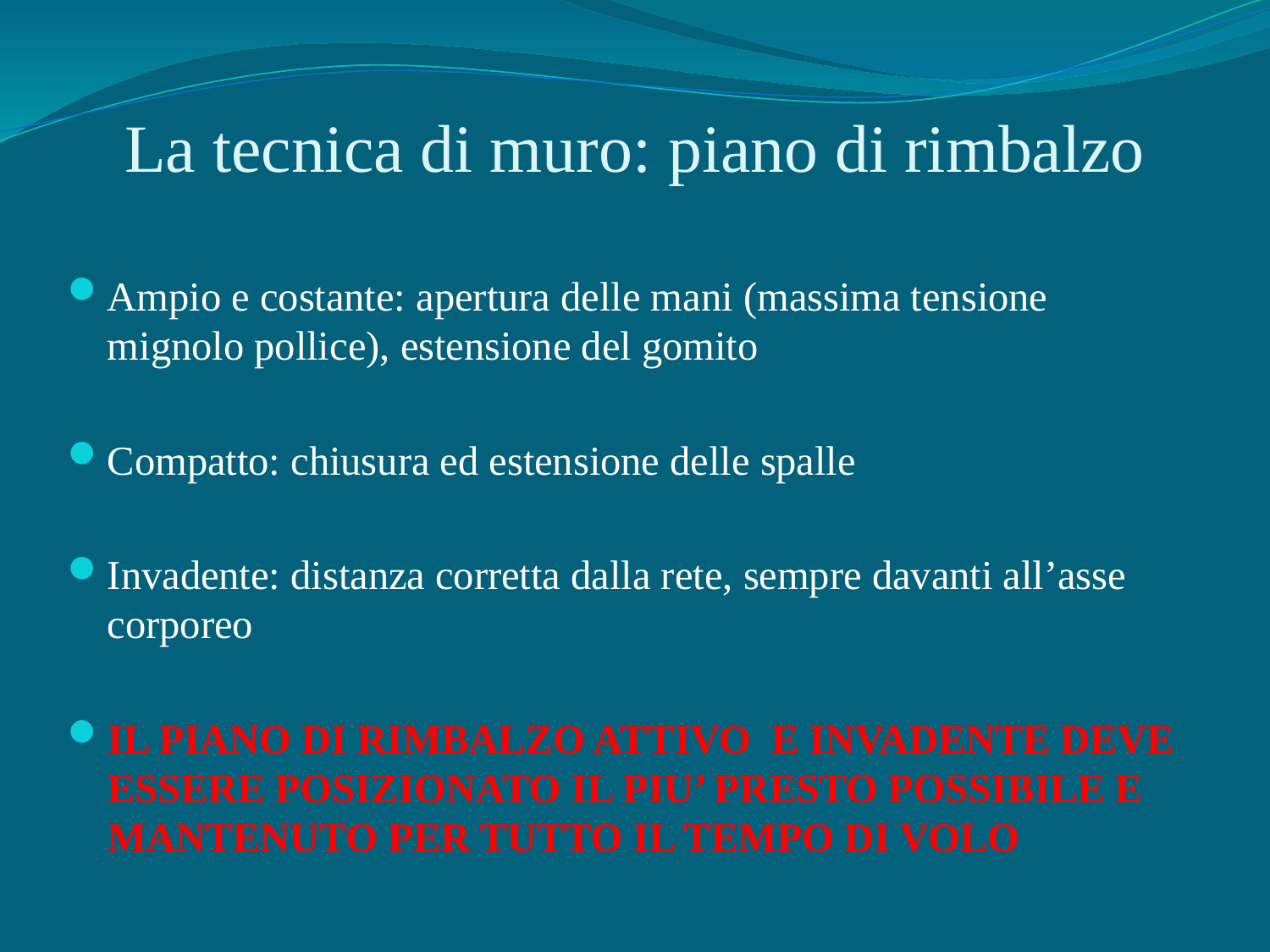

# La tecnica di muro: piano di rimbalzo

Ampio e costante: apertura delle mani (massima tensione mignolo pollice), estensione del gomito

Compatto: chiusura ed estensione delle spalle

Invadente: distanza corretta dalla rete, sempre davanti all’asse corporeo

IL PIANO DI RIMBALZO ATTIVO  E INVADENTE DEVE ESSERE POSIZIONATO IL PIU’ PRESTO POSSIBILE E MANTENUTO PER TUTTO IL TEMPO DI VOLO